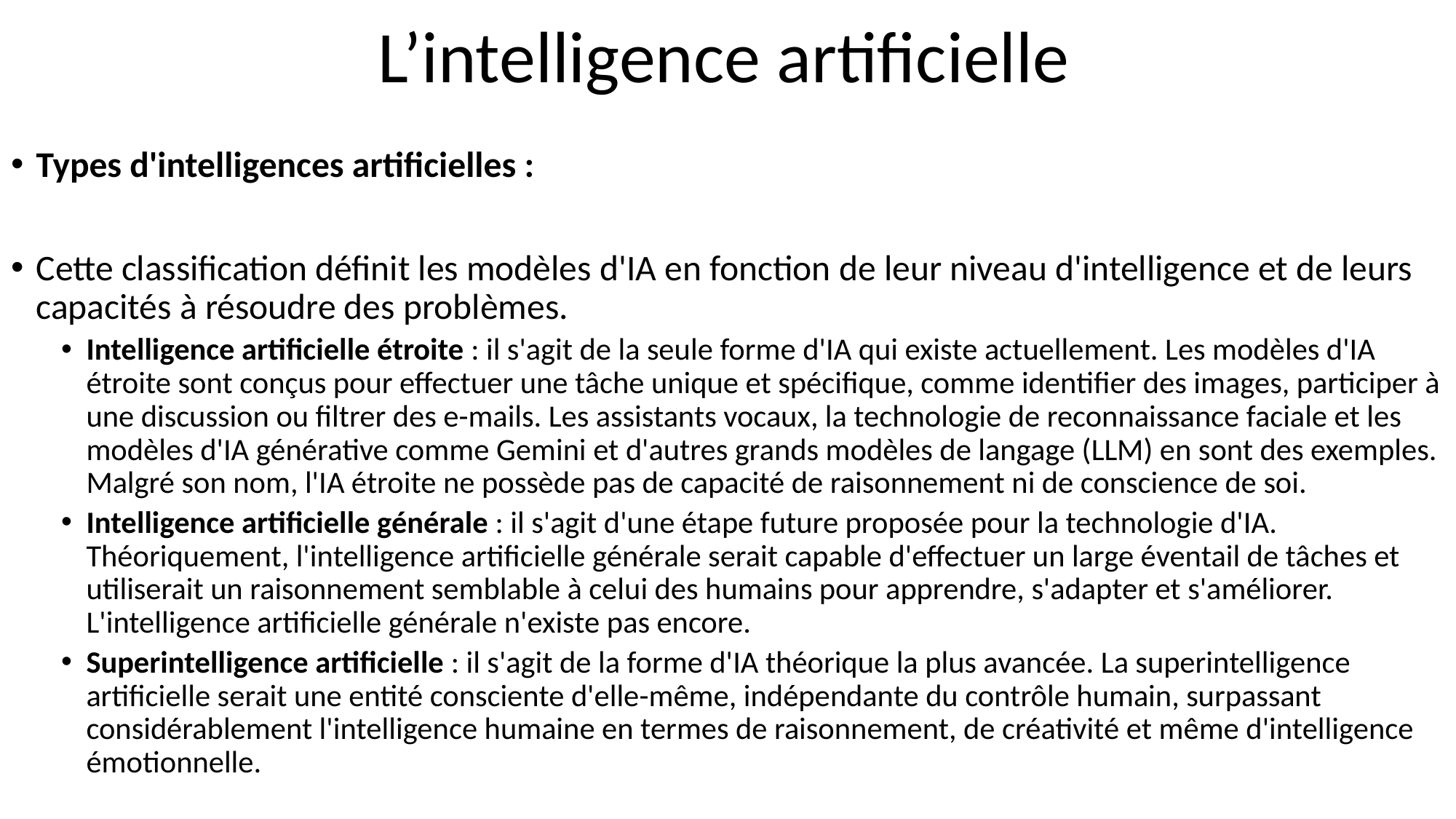

# L’intelligence artificielle
Types d'intelligences artificielles :

Cette classification définit les modèles d'IA en fonction de leur niveau d'intelligence et de leurs capacités à résoudre des problèmes.
Intelligence artificielle étroite : il s'agit de la seule forme d'IA qui existe actuellement. Les modèles d'IA étroite sont conçus pour effectuer une tâche unique et spécifique, comme identifier des images, participer à une discussion ou filtrer des e-mails. Les assistants vocaux, la technologie de reconnaissance faciale et les modèles d'IA générative comme Gemini et d'autres grands modèles de langage (LLM) en sont des exemples. Malgré son nom, l'IA étroite ne possède pas de capacité de raisonnement ni de conscience de soi.
Intelligence artificielle générale : il s'agit d'une étape future proposée pour la technologie d'IA. Théoriquement, l'intelligence artificielle générale serait capable d'effectuer un large éventail de tâches et utiliserait un raisonnement semblable à celui des humains pour apprendre, s'adapter et s'améliorer. L'intelligence artificielle générale n'existe pas encore.
Superintelligence artificielle : il s'agit de la forme d'IA théorique la plus avancée. La superintelligence artificielle serait une entité consciente d'elle-même, indépendante du contrôle humain, surpassant considérablement l'intelligence humaine en termes de raisonnement, de créativité et même d'intelligence émotionnelle.